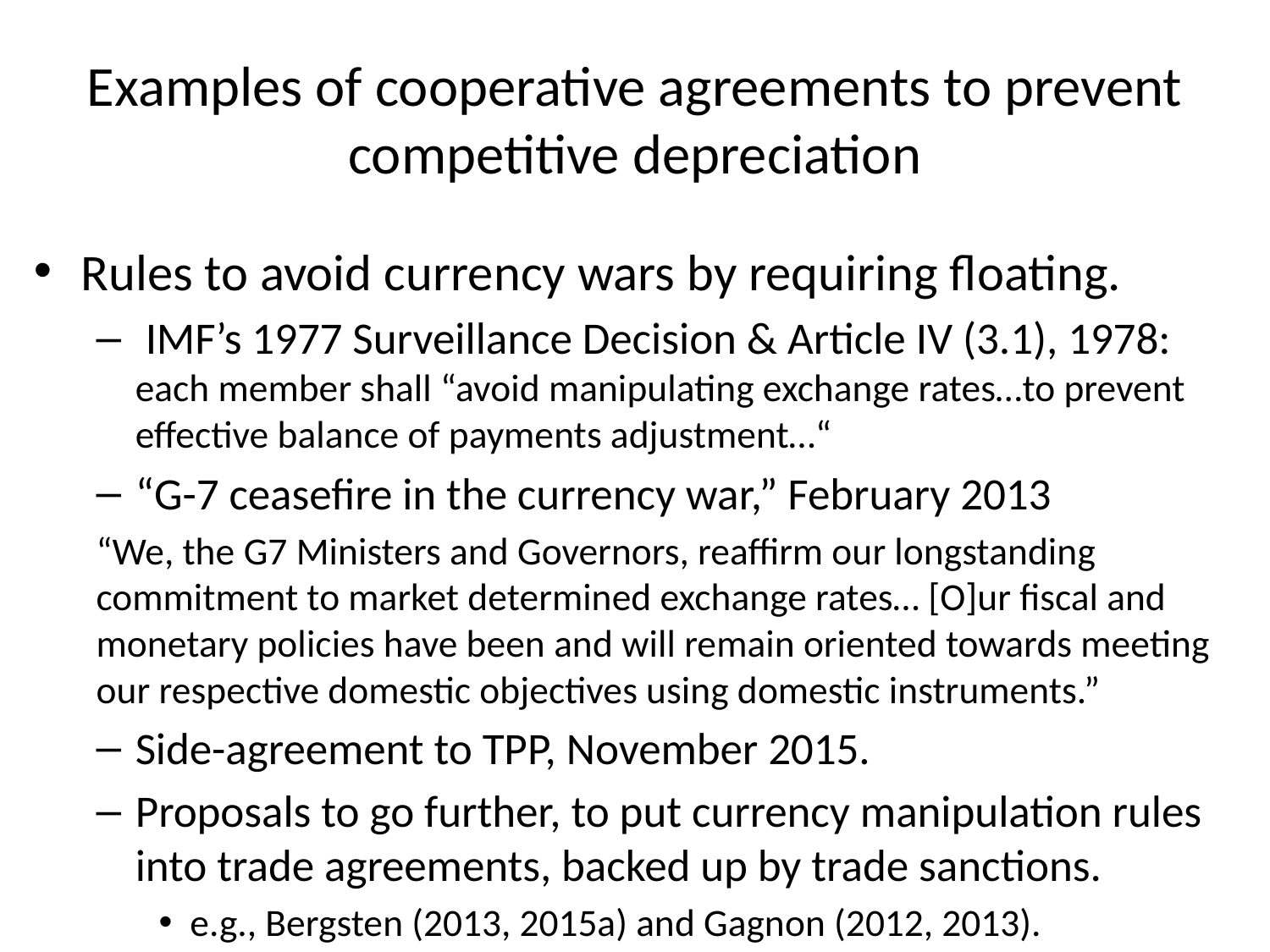

# Examples of cooperative agreements to prevent competitive depreciation
Rules to avoid currency wars by requiring floating.
 IMF’s 1977 Surveillance Decision & Article IV (3.1), 1978:
each member shall “avoid manipulating exchange rates…to prevent effective balance of payments adjustment…“
“G-7 ceasefire in the currency war,” February 2013
“We, the G7 Ministers and Governors, reaffirm our longstanding commitment to market determined exchange rates… [O]ur fiscal and monetary policies have been and will remain oriented towards meeting our respective domestic objectives using domestic instruments.”
Side-agreement to TPP, November 2015.
Proposals to go further, to put currency manipulation rules into trade agreements, backed up by trade sanctions.
e.g., Bergsten (2013, 2015a) and Gagnon (2012, 2013).